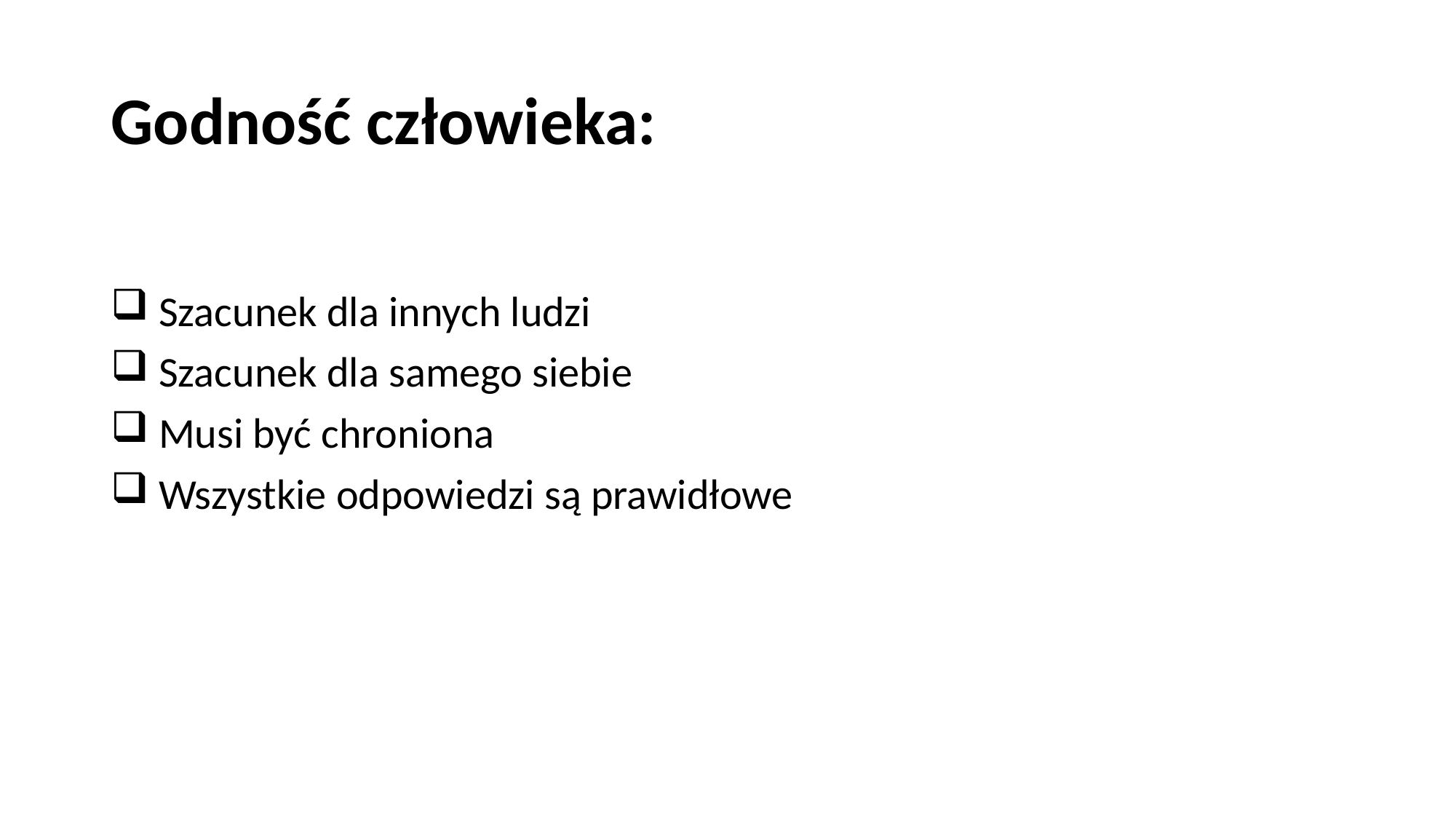

# Godność człowieka:

 Szacunek dla innych ludzi
 Szacunek dla samego siebie
 Musi być chroniona
 Wszystkie odpowiedzi są prawidłowe